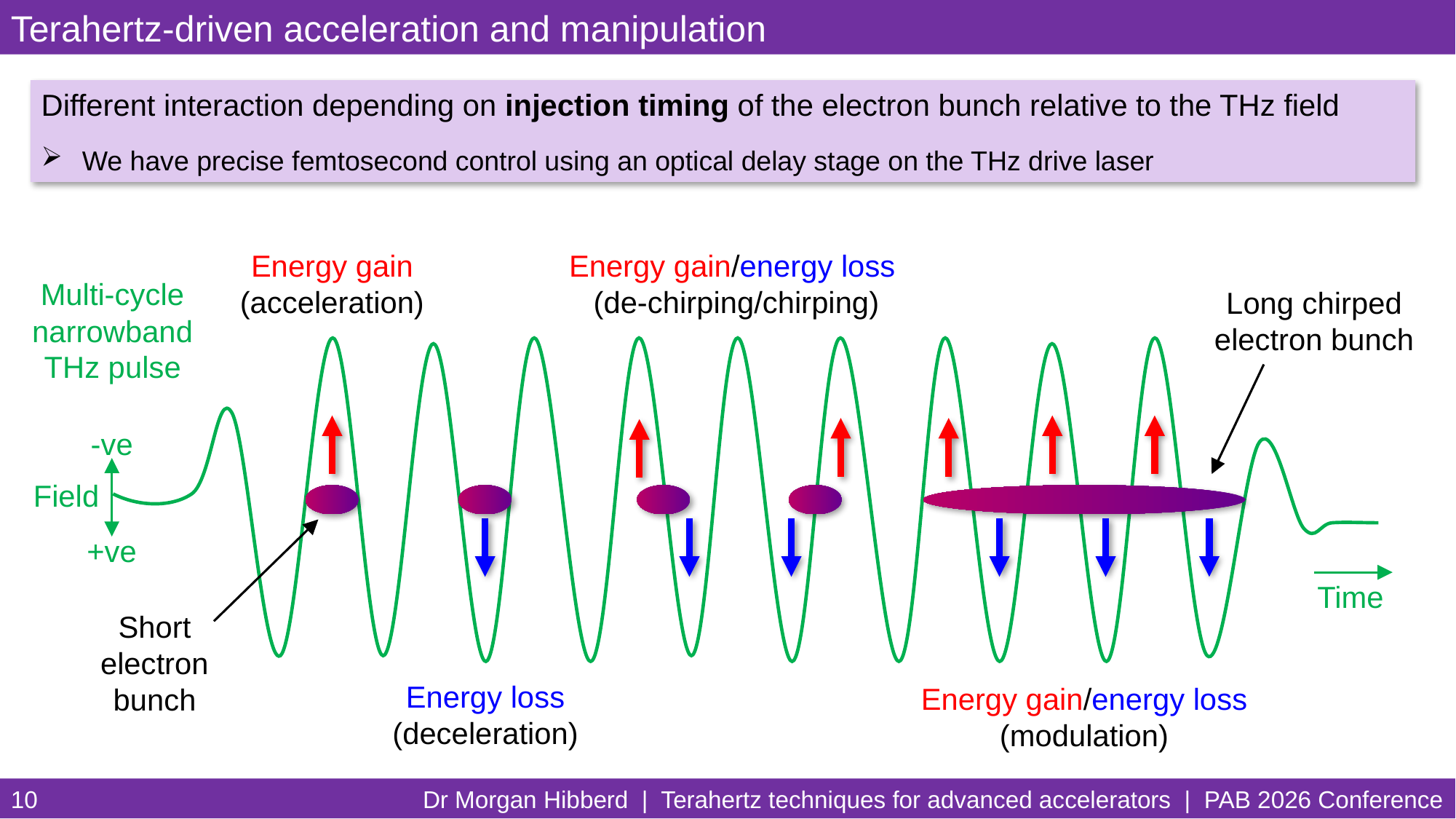

Terahertz-driven acceleration and manipulation
Different interaction depending on injection timing of the electron bunch relative to the THz field

We have precise femtosecond control using an optical delay stage on the THz drive laser
Energy gain (acceleration)
Energy gain/energy loss
(de-chirping/chirping)
Multi-cycle narrowband THz pulse
Long chirped electron bunch

-ve
Field

+ve
Time
Short
electron bunch
Energy loss (deceleration)
Energy gain/energy loss (modulation)
10
Dr Morgan Hibberd  |  Terahertz techniques for advanced accelerators  |  PAB 2026 Conference